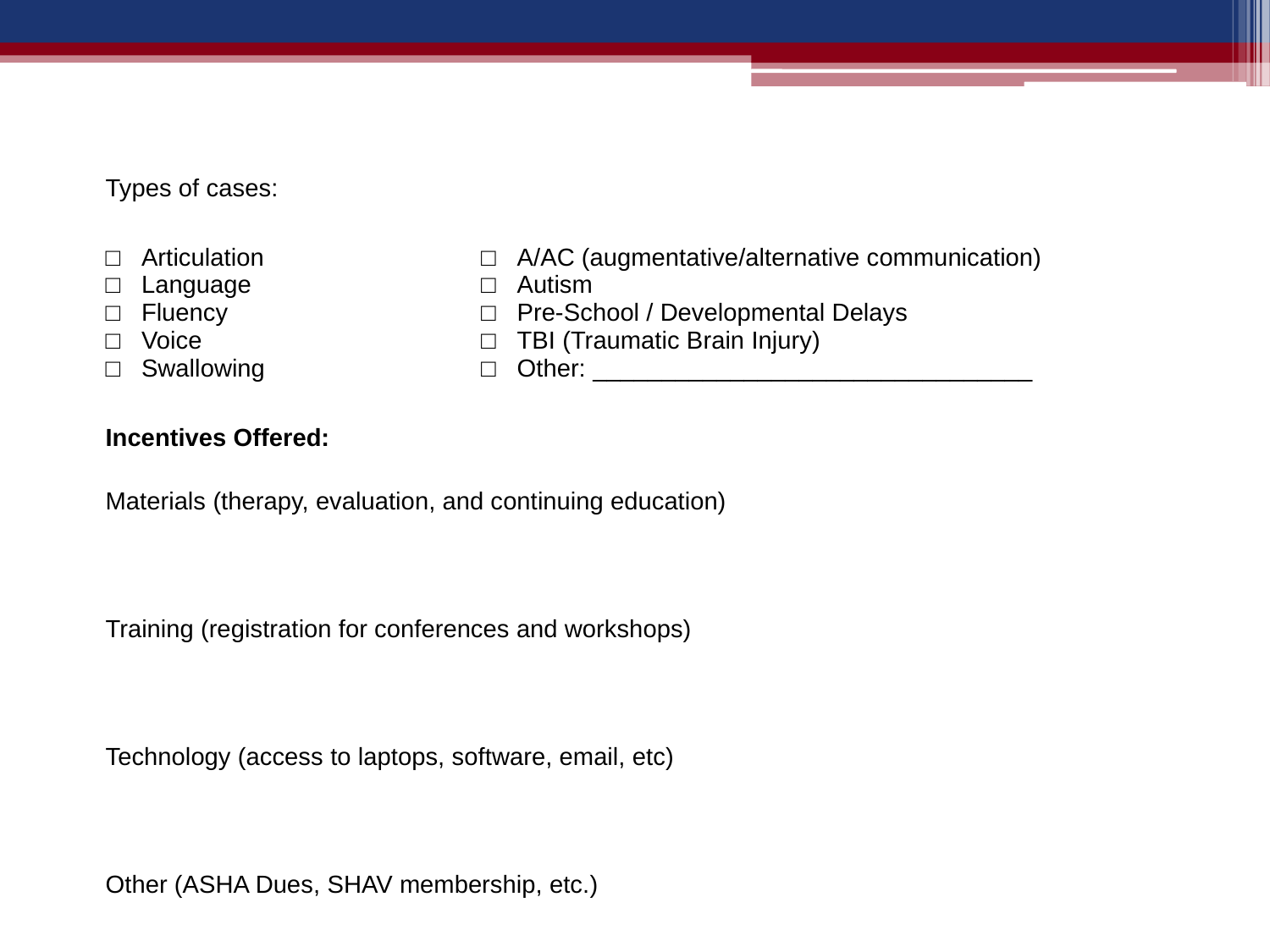

| Types of cases: |  |
| --- | --- |
| □ Articulation □ Language □ Fluency □ Voice □ Swallowing | □ A/AC (augmentative/alternative communication) □ Autism □ Pre-School / Developmental Delays □ TBI (Traumatic Brain Injury) □ Other: \_\_\_\_\_\_\_\_\_\_\_\_\_\_\_\_\_\_\_\_\_\_\_\_\_\_\_\_\_\_\_\_ |
| Incentives Offered: Materials (therapy, evaluation, and continuing education) Training (registration for conferences and workshops) Technology (access to laptops, software, email, etc) Other (ASHA Dues, SHAV membership, etc.) |  |